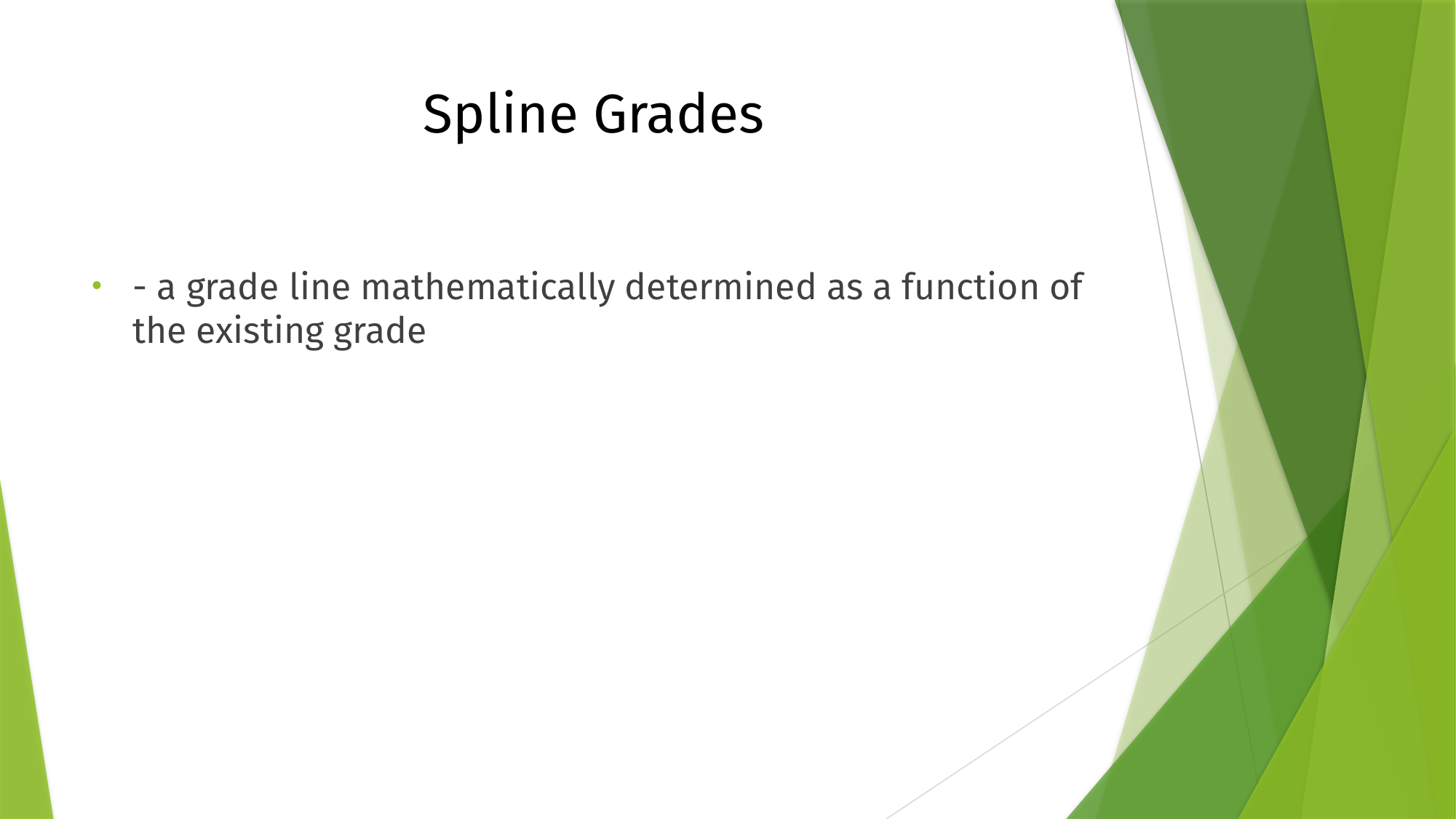

# Spline Grades
- a grade line mathematically determined as a function of the existing grade